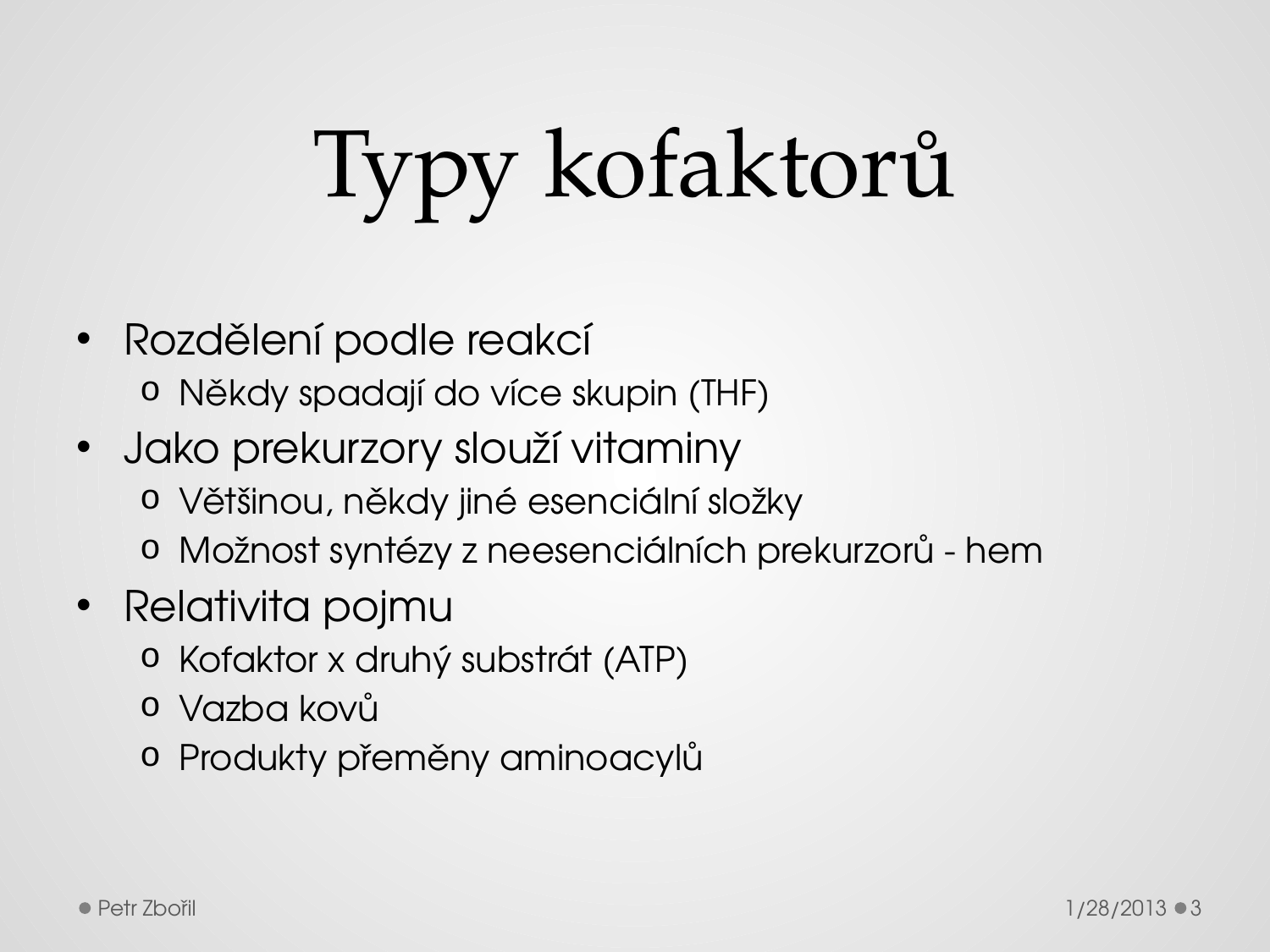

# Typy kofaktorů
Rozdělení podle reakcí
Někdy spadají do více skupin (THF)
Jako prekurzory slouží vitaminy
Většinou, někdy jiné esenciální složky
Možnost syntézy z neesenciálních prekurzorů - hem
Relativita pojmu
Kofaktor x druhý substrát (ATP)
Vazba kovů
Produkty přeměny aminoacylů

Petr Zbořil
1/28/2013
3